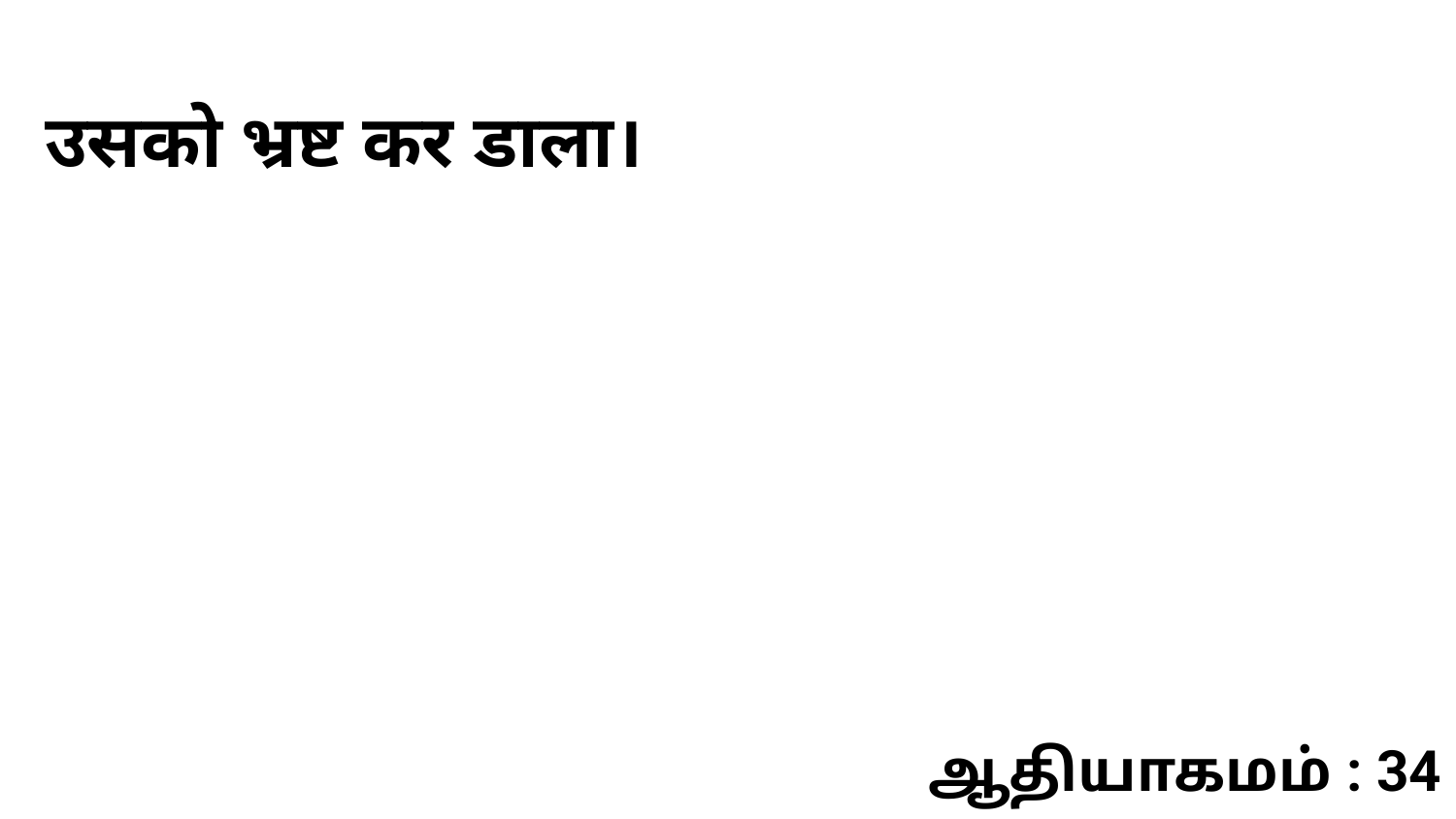

उसको भ्रष्ट कर डाला।
ஆதியாகமம் : 34